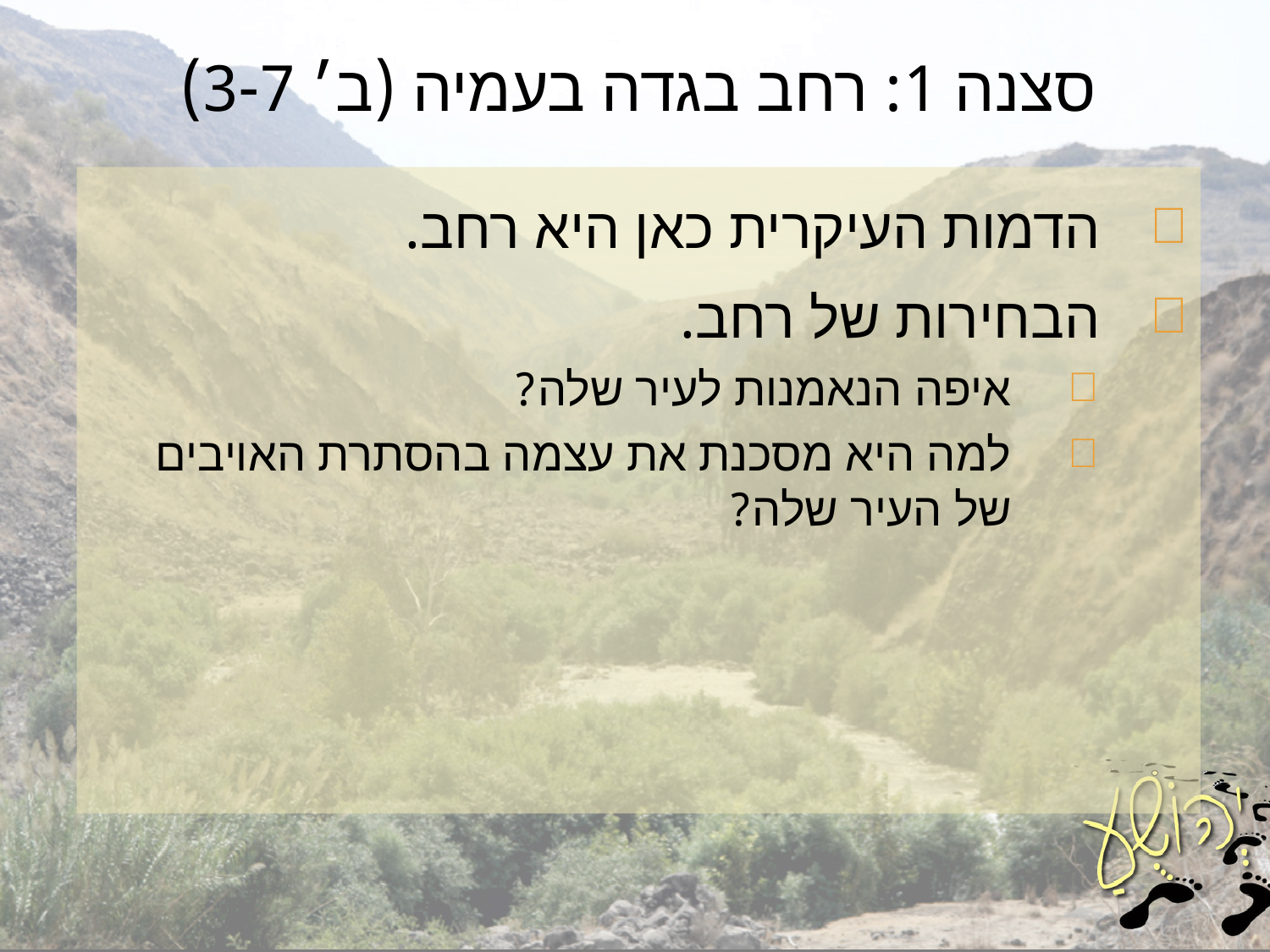

# סצנה 1: רחב בגדה בעמיה (ב׳ 3-7)
הדמות העיקרית כאן היא רחב.
הבחירות של רחב.
איפה הנאמנות לעיר שלה?
למה היא מסכנת את עצמה בהסתרת האויבים של העיר שלה?